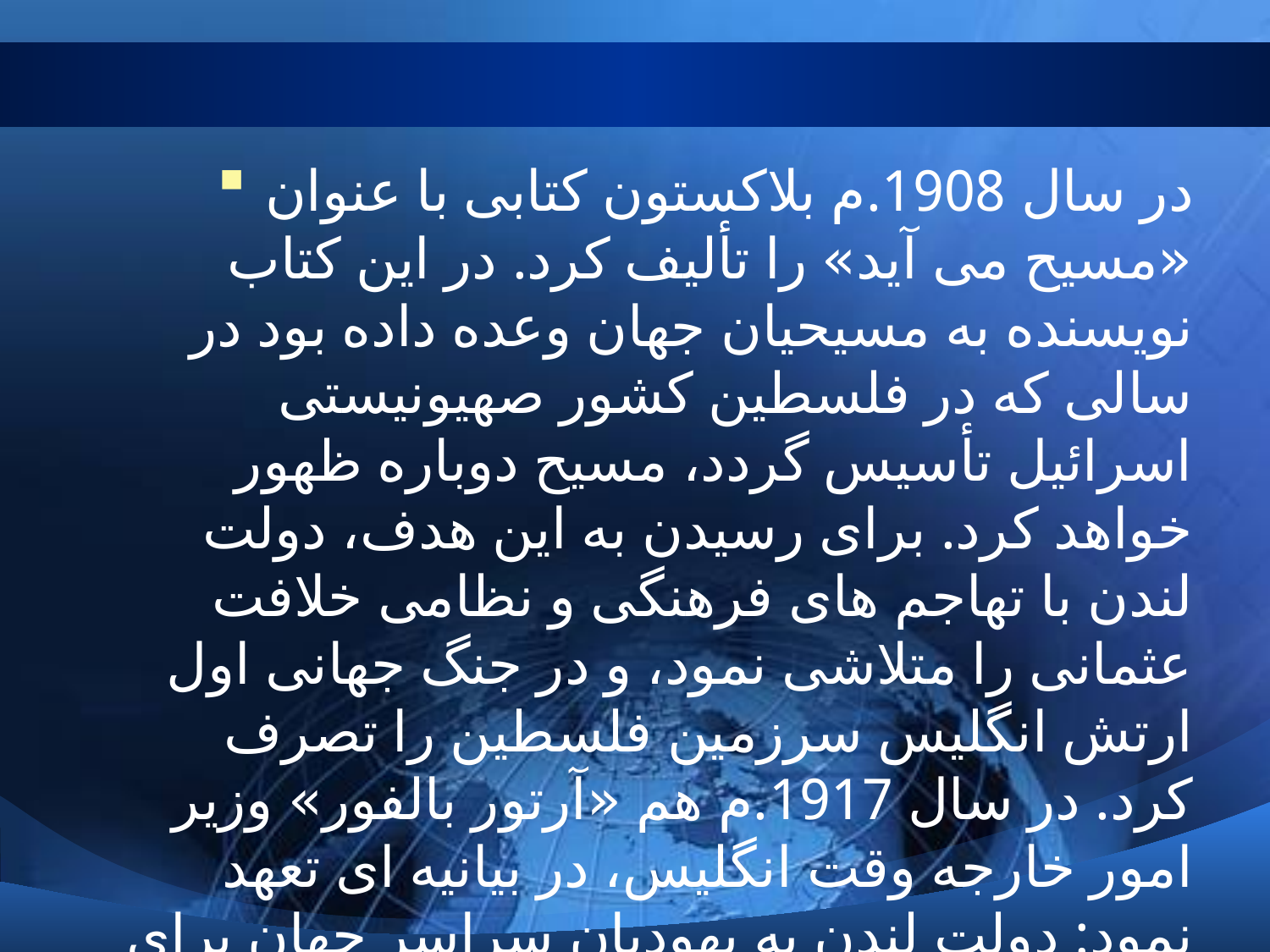

#
در سال 1908.م بلاکستون کتابی با عنوان «مسیح می آید» را تألیف کرد. در این کتاب نویسنده به مسیحیان جهان وعده داده بود در سالی که در فلسطين کشور صهیونیستی اسرائیل تأسیس گردد، مسیح دوباره ظهور خواهد کرد. برای رسیدن به این هدف، دولت لندن با تهاجم های فرهنگی و نظامی خلافت عثمانی را متلاشی نمود، و در جنگ جهانی اول ارتش انگلیس سرزمین فلسطین را تصرف کرد. در سال 1917.م هم «آرتور بالفور» وزیر امور خارجه وقت انگلیس، در بیانیه ای تعهد نمود: دولت لندن به یهودیان سراسر جهان برای مهاجرت به فلسطین کمک کند و در تشکیل کشور اسرائیل در فلسطین فعالیت نماید